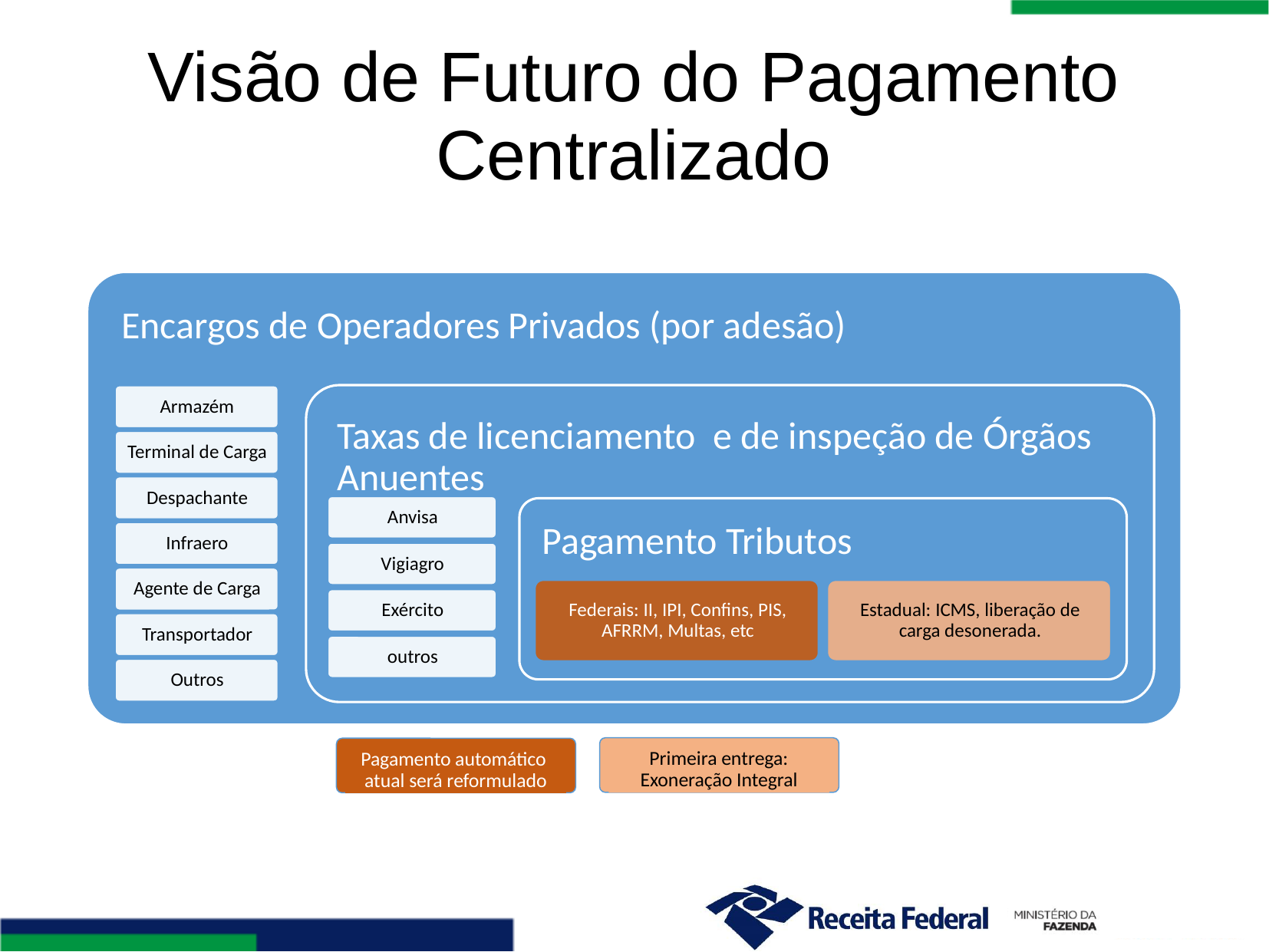

# Visão de Futuro do Pagamento Centralizado
Encargos de Operadores Privados (por adesão)
Armazém
Terminal de Carga
Despachante
Infraero
Agente de Carga
Transportador
Outros
Taxas de licenciamento  e de inspeção de Órgãos Anuentes
Anvisa
Vigiagro
Exército
outros
Pagamento Tributos
Federais: II, IPI, Confins, PIS, AFRRM, Multas, etc
Estadual: ICMS, liberação de carga desonerada.

Primeira entrega: Exoneração Integral

Pagamento automático  atual será reformulado